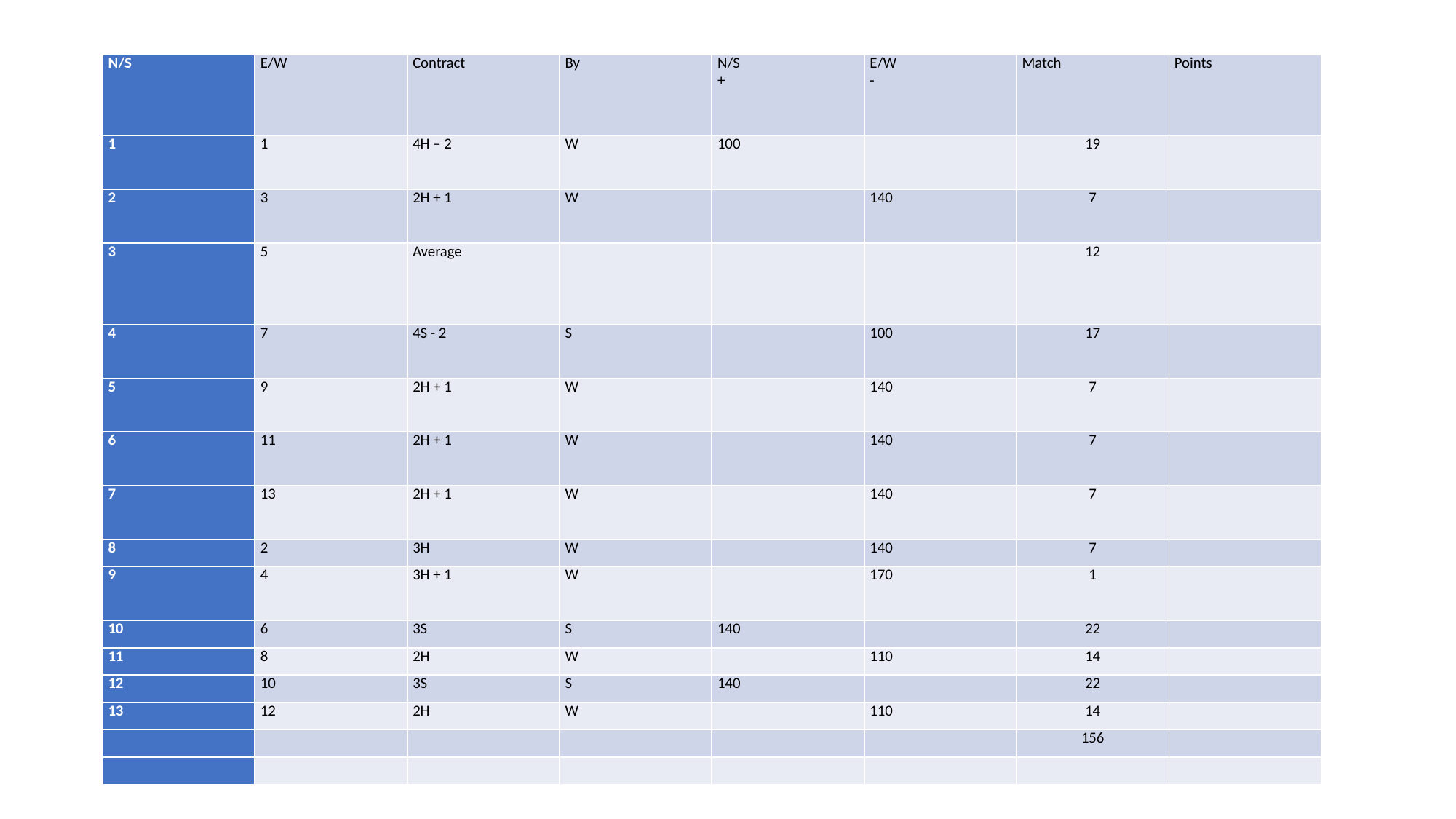

| N/S | E/W | Contract | By | N/S + | E/W - | Match | Points |
| --- | --- | --- | --- | --- | --- | --- | --- |
| 1 | 1 | 4H – 2 | W | 100 |  | 19 |  |
| 2 | 3 | 2H + 1 | W |  | 140 | 7 |  |
| 3 | 5 | Average |  |  |  | 12 |  |
| 4 | 7 | 4S - 2 | S |  | 100 | 17 |  |
| 5 | 9 | 2H + 1 | W |  | 140 | 7 |  |
| 6 | 11 | 2H + 1 | W |  | 140 | 7 |  |
| 7 | 13 | 2H + 1 | W |  | 140 | 7 |  |
| 8 | 2 | 3H | W |  | 140 | 7 |  |
| 9 | 4 | 3H + 1 | W |  | 170 | 1 |  |
| 10 | 6 | 3S | S | 140 |  | 22 |  |
| 11 | 8 | 2H | W |  | 110 | 14 |  |
| 12 | 10 | 3S | S | 140 |  | 22 |  |
| 13 | 12 | 2H | W |  | 110 | 14 |  |
|  |  |  |  |  |  | 156 |  |
|  |  |  |  |  |  |  |  |